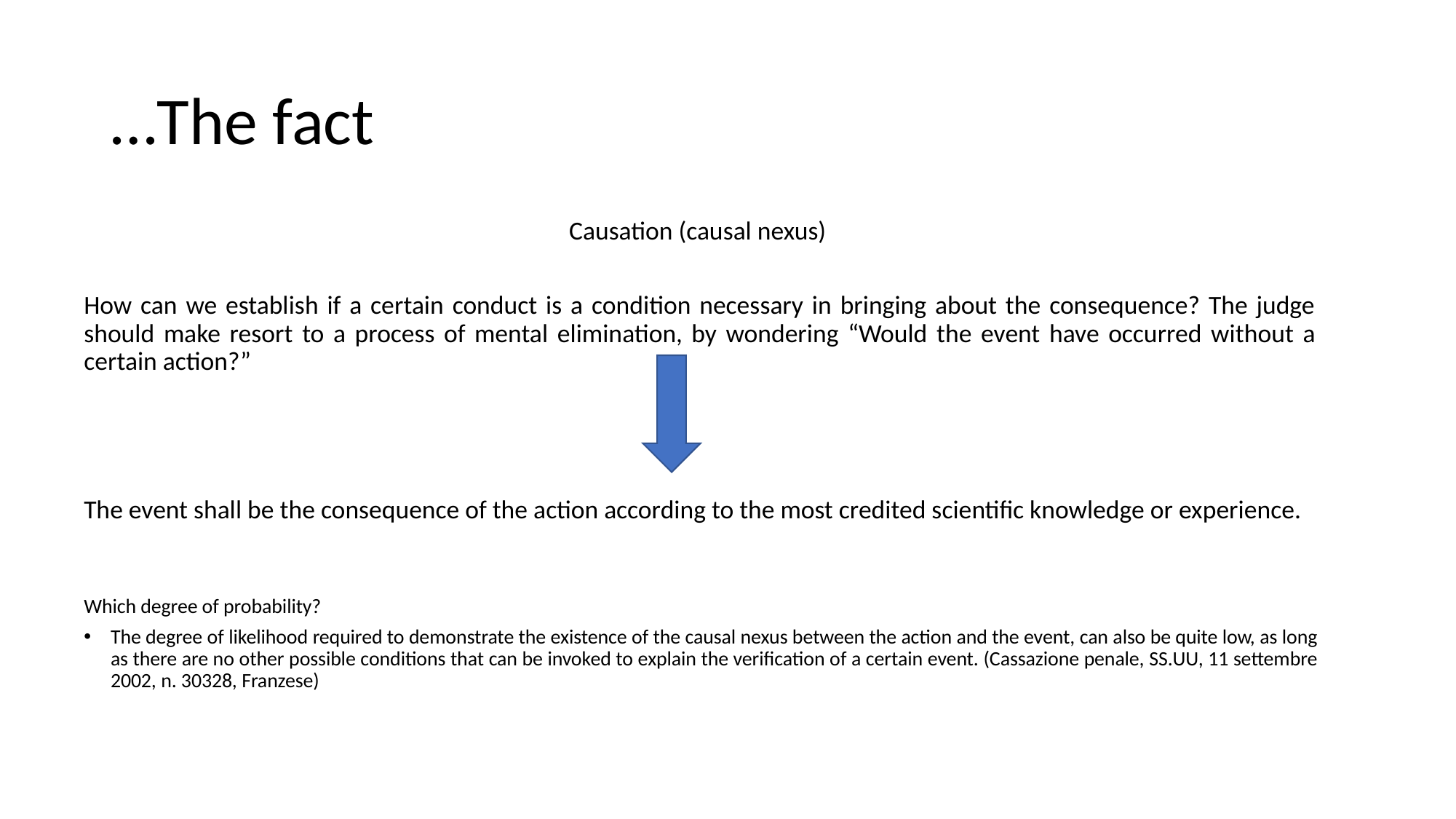

# …The fact
Causation (causal nexus)

How can we establish if a certain conduct is a condition necessary in bringing about the consequence? The judge should make resort to a process of mental elimination, by wondering “Would the event have occurred without a certain action?”

The event shall be the consequence of the action according to the most credited scientific knowledge or experience.

Which degree of probability?
The degree of likelihood required to demonstrate the existence of the causal nexus between the action and the event, can also be quite low, as long as there are no other possible conditions that can be invoked to explain the verification of a certain event. (Cassazione penale, SS.UU, 11 settembre 2002, n. 30328, Franzese)